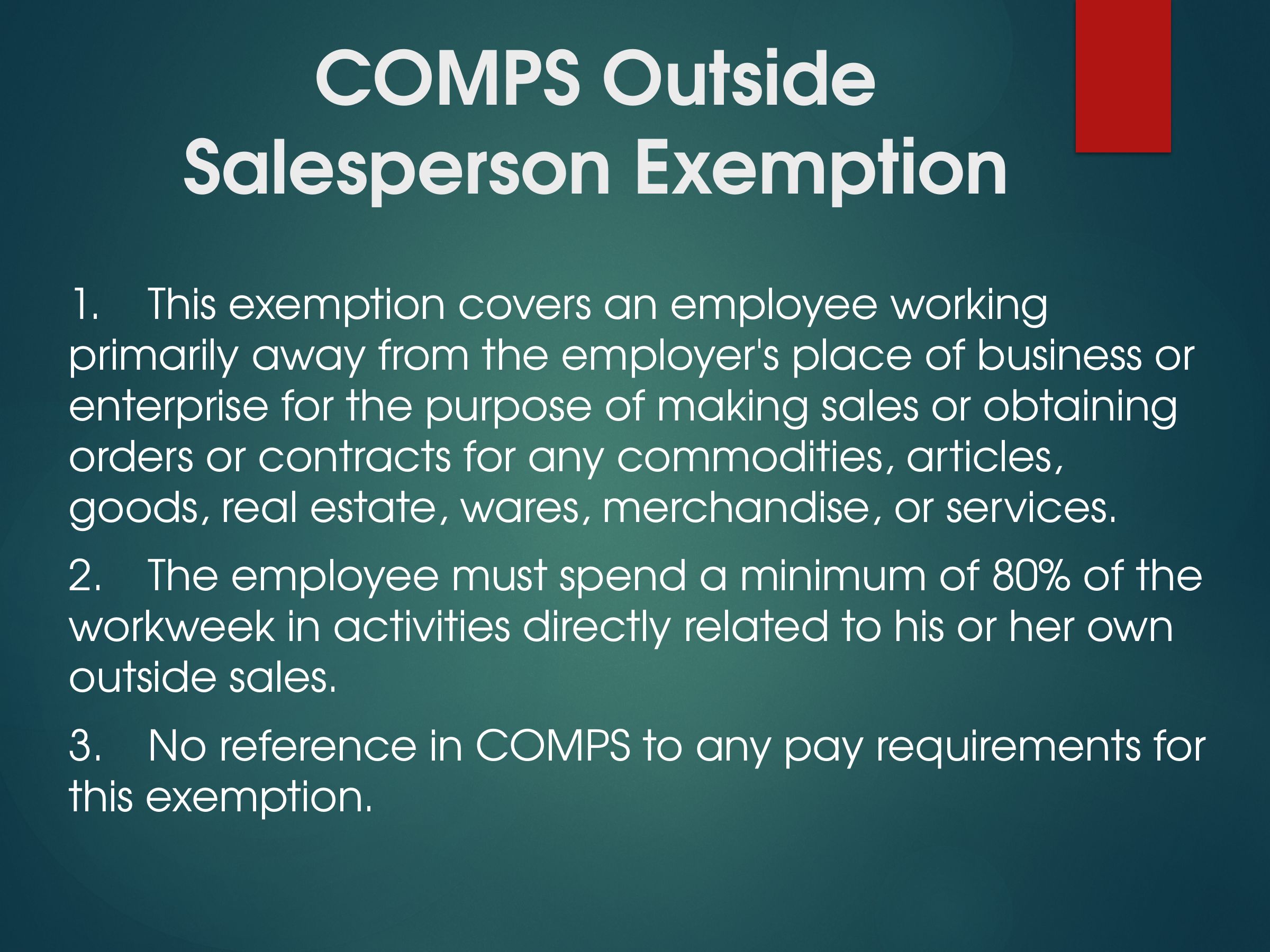

# COMPS Outside Salesperson Exemption
1.	This exemption covers an employee working primarily away from the employer's place of business or enterprise for the purpose of making sales or obtaining orders or contracts for any commodities, articles, goods, real estate, wares, merchandise, or services.
2.	The employee must spend a minimum of 80% of the workweek in activities directly related to his or her own outside sales.
3.	No reference in COMPS to any pay requirements for this exemption.